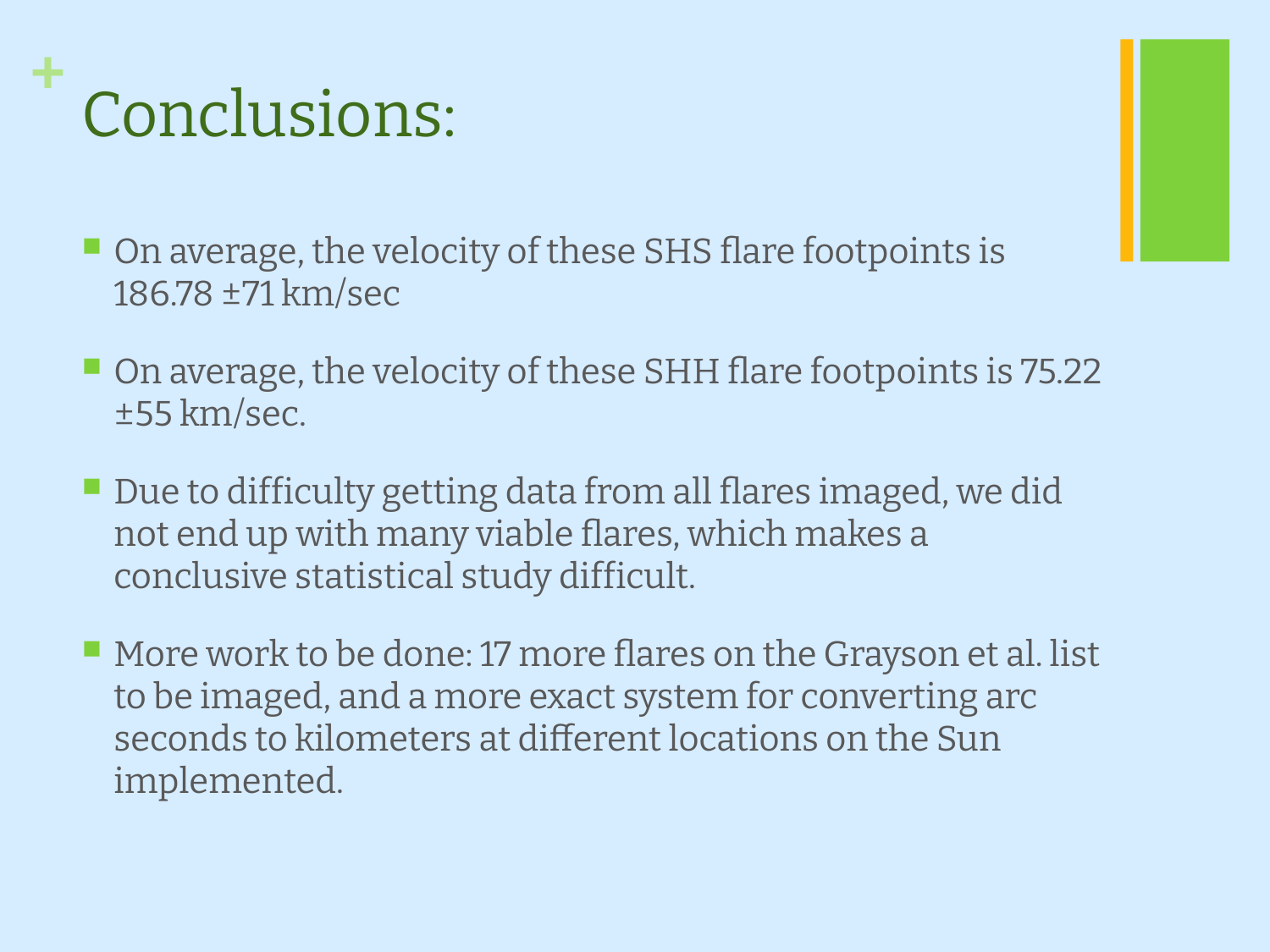

# Conclusions:
On average, the velocity of these SHS flare footpoints is 186.78 ±71 km/sec
On average, the velocity of these SHH flare footpoints is 75.22 ±55 km/sec.
Due to difficulty getting data from all flares imaged, we did not end up with many viable flares, which makes a conclusive statistical study difficult.
More work to be done: 17 more flares on the Grayson et al. list to be imaged, and a more exact system for converting arc seconds to kilometers at different locations on the Sun implemented.